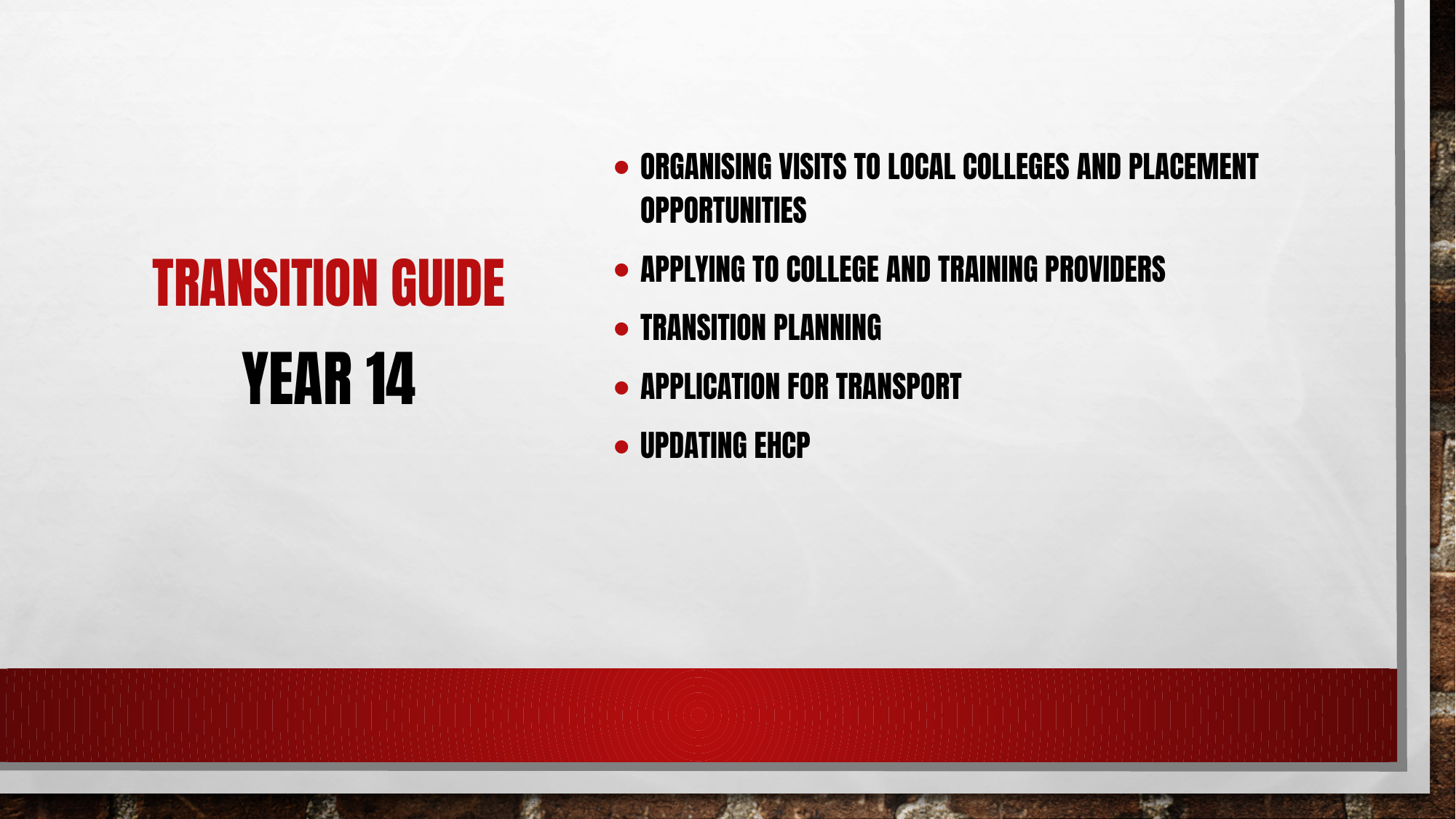

# Transition Guide
Organising visits to local colleges and placement opportunities
Applying to college and training providers
Transition planning
Application for transport
Updating Ehcp

YEAR 14